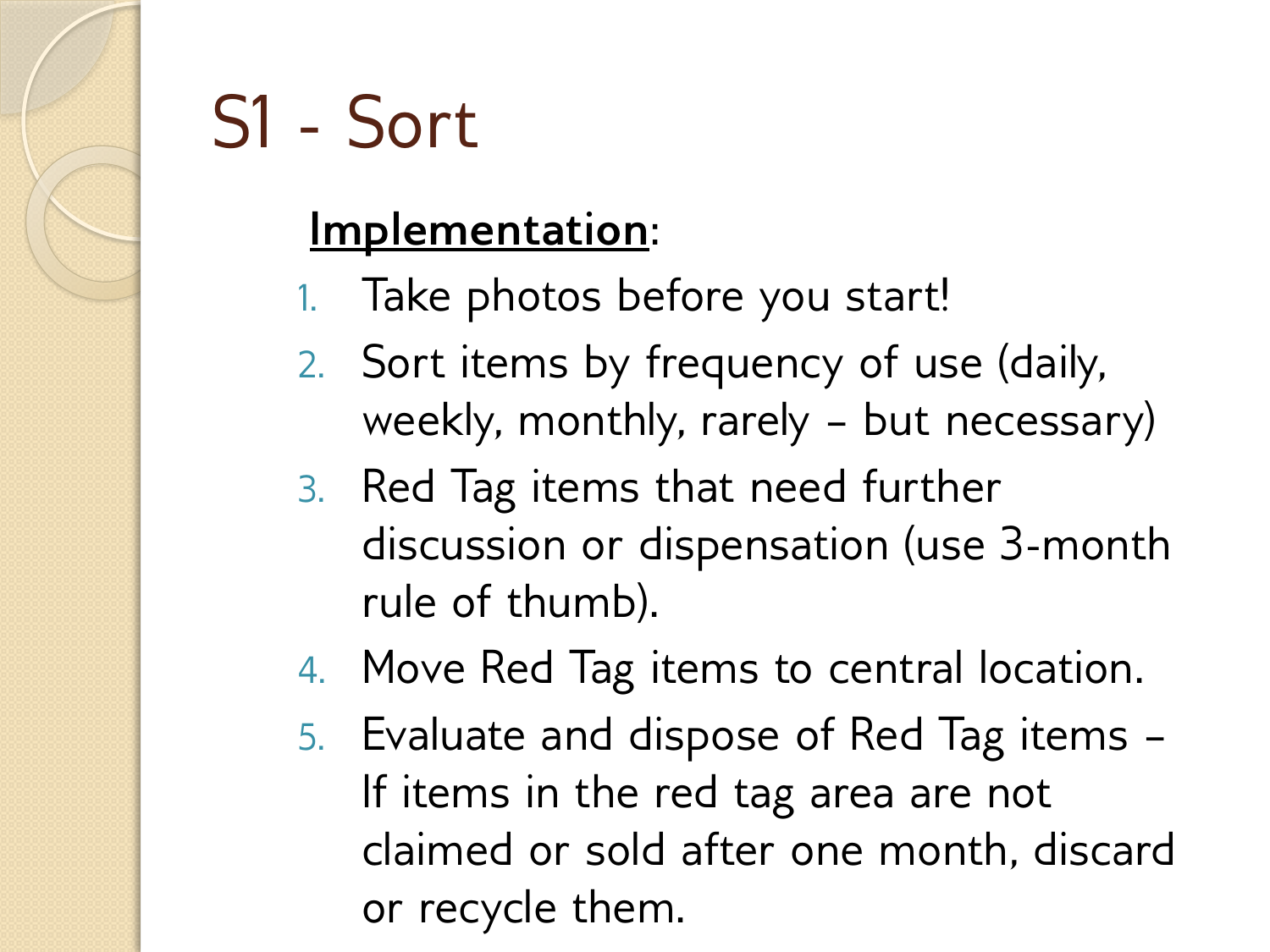

# S1 - Sort
Implementation:
Take photos before you start!
Sort items by frequency of use (daily, weekly, monthly, rarely – but necessary)
Red Tag items that need further discussion or dispensation (use 3-month rule of thumb).
Move Red Tag items to central location.
Evaluate and dispose of Red Tag items – If items in the red tag area are not claimed or sold after one month, discard or recycle them.